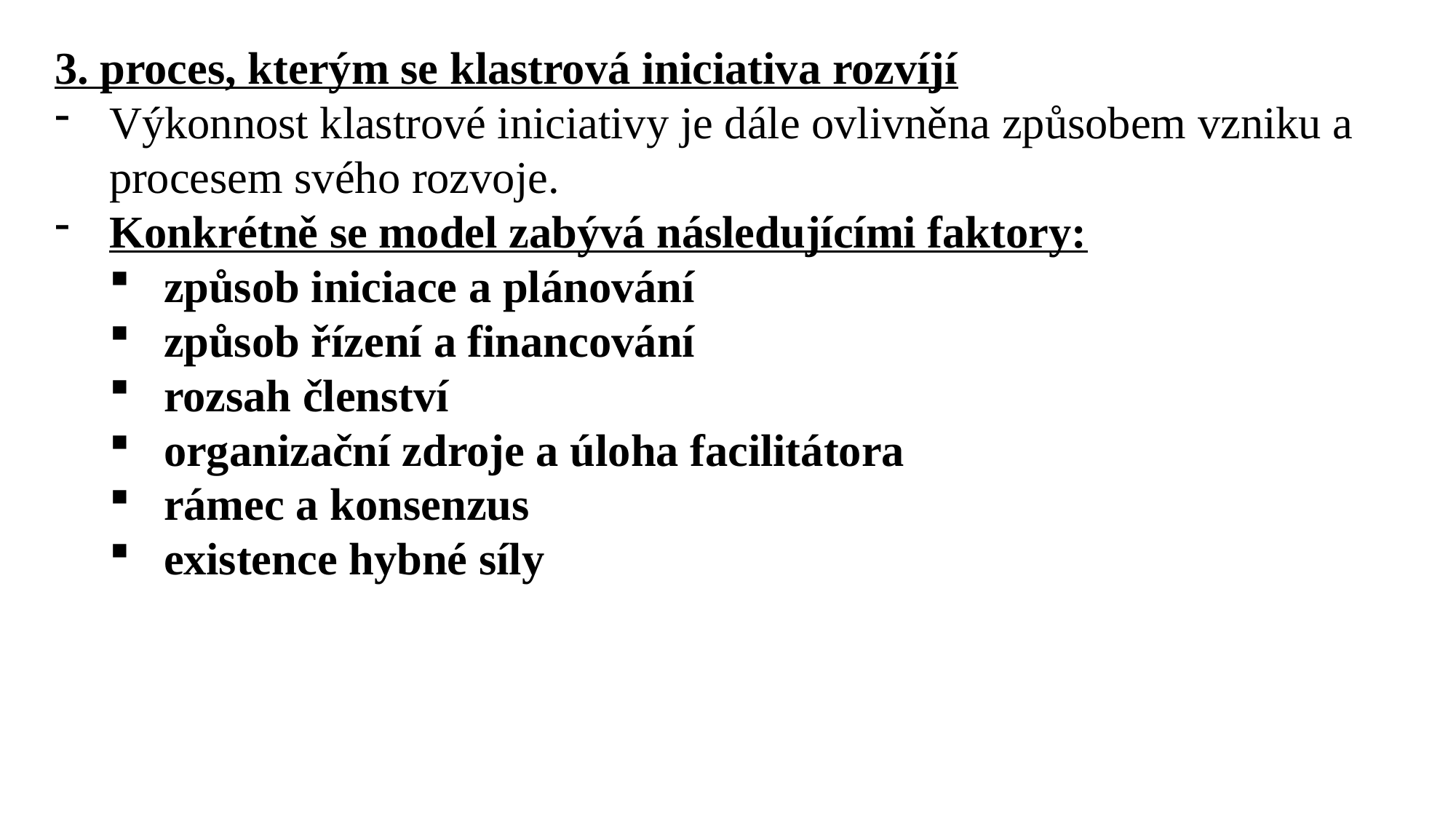

3. proces, kterým se klastrová iniciativa rozvíjí
Výkonnost klastrové iniciativy je dále ovlivněna způsobem vzniku a procesem svého rozvoje.
Konkrétně se model zabývá následujícími faktory:
způsob iniciace a plánování
způsob řízení a financování
rozsah členství
organizační zdroje a úloha facilitátora
rámec a konsenzus
existence hybné síly
Ing. Lenka Prachařová, Ph.D.